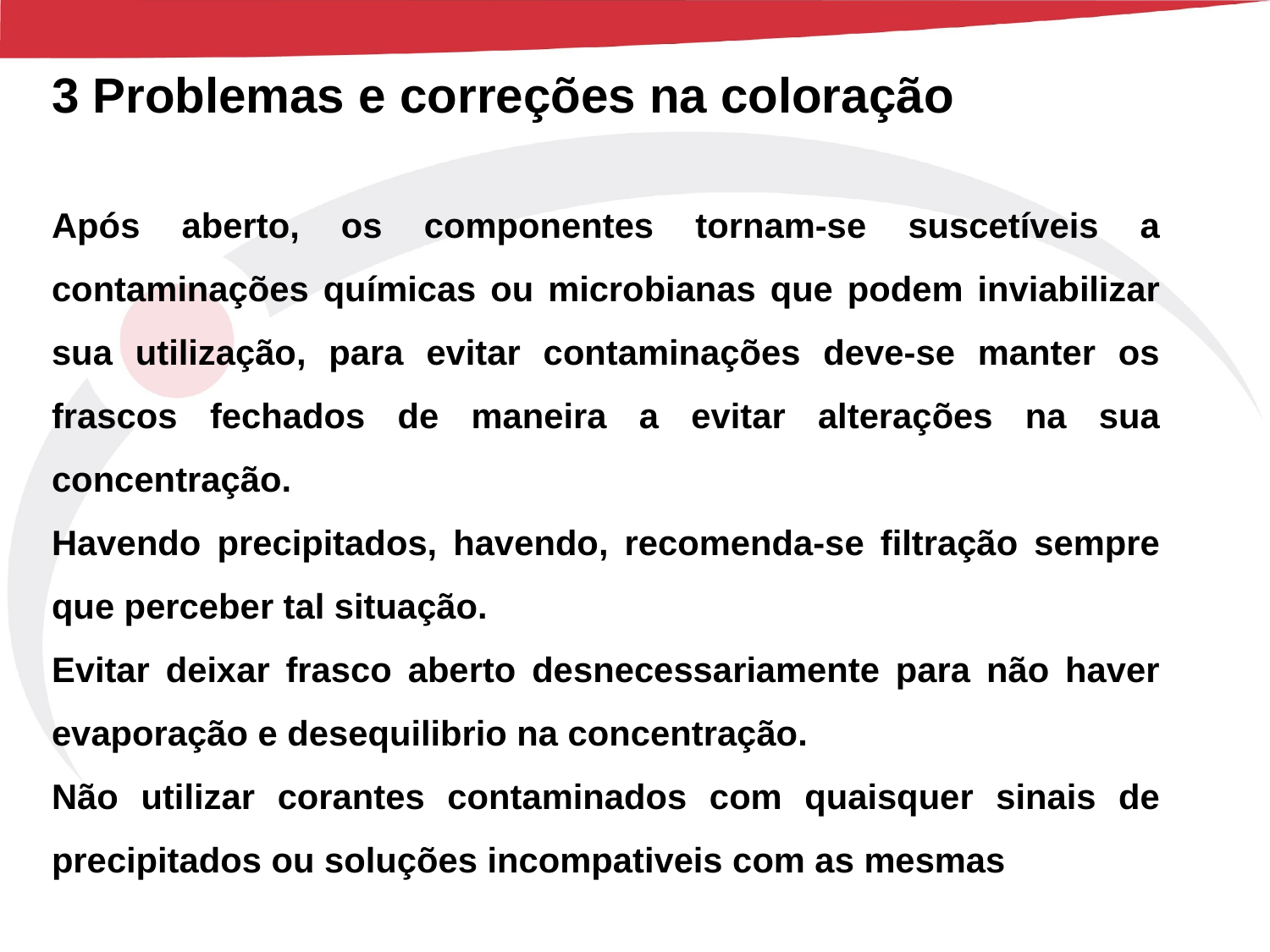

3 Problemas e correções na coloração

Após aberto, os componentes tornam-se suscetíveis a contaminações químicas ou microbianas que podem inviabilizar sua utilização, para evitar contaminações deve-se manter os frascos fechados de maneira a evitar alterações na sua concentração.
Havendo precipitados, havendo, recomenda-se filtração sempre que perceber tal situação.
Evitar deixar frasco aberto desnecessariamente para não haver evaporação e desequilibrio na concentração.
Não utilizar corantes contaminados com quaisquer sinais de precipitados ou soluções incompativeis com as mesmas